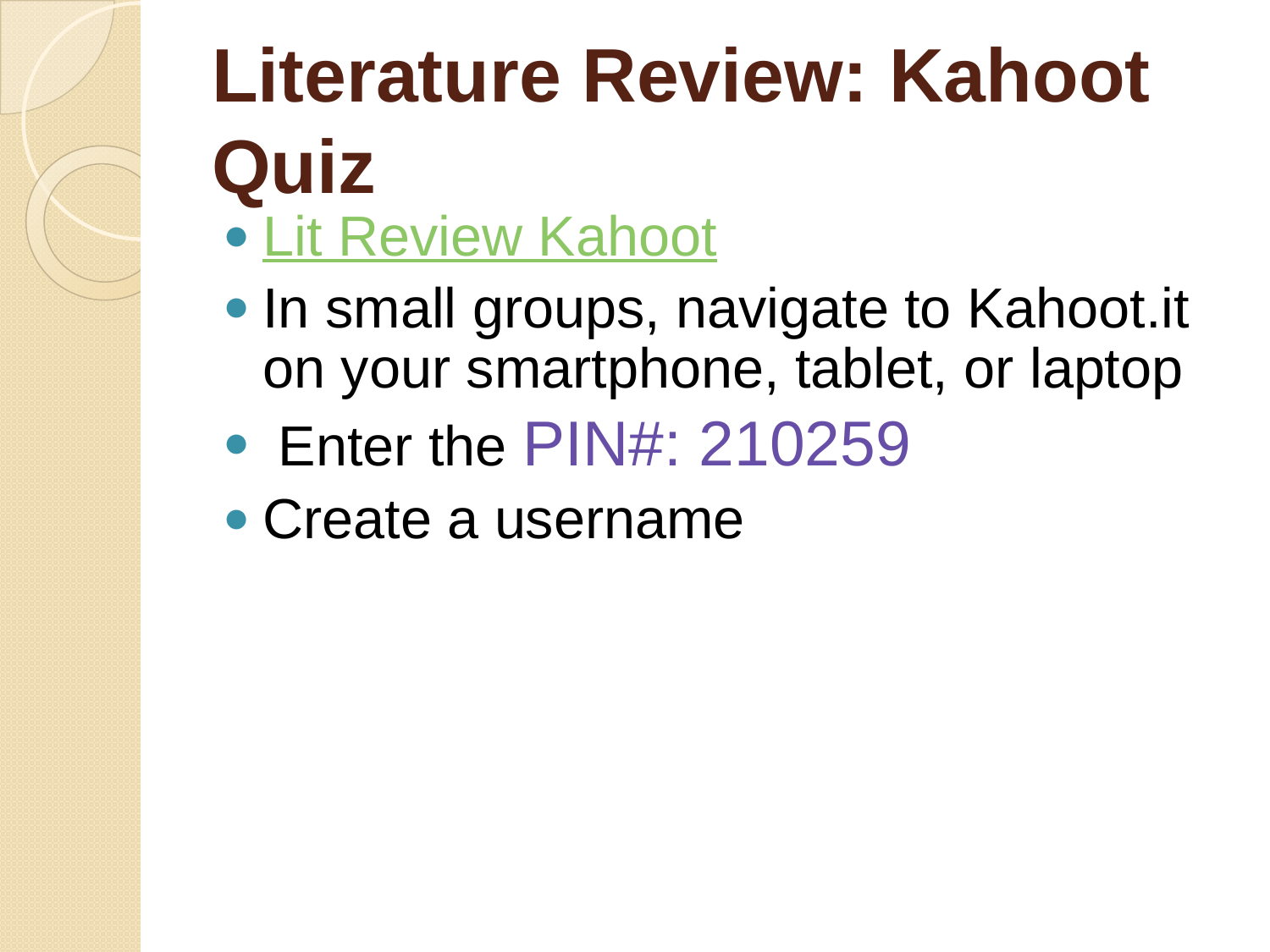

# Literature Review: Kahoot Quiz
Lit Review Kahoot
In small groups, navigate to Kahoot.it on your smartphone, tablet, or laptop
 Enter the PIN#: 210259
Create a username